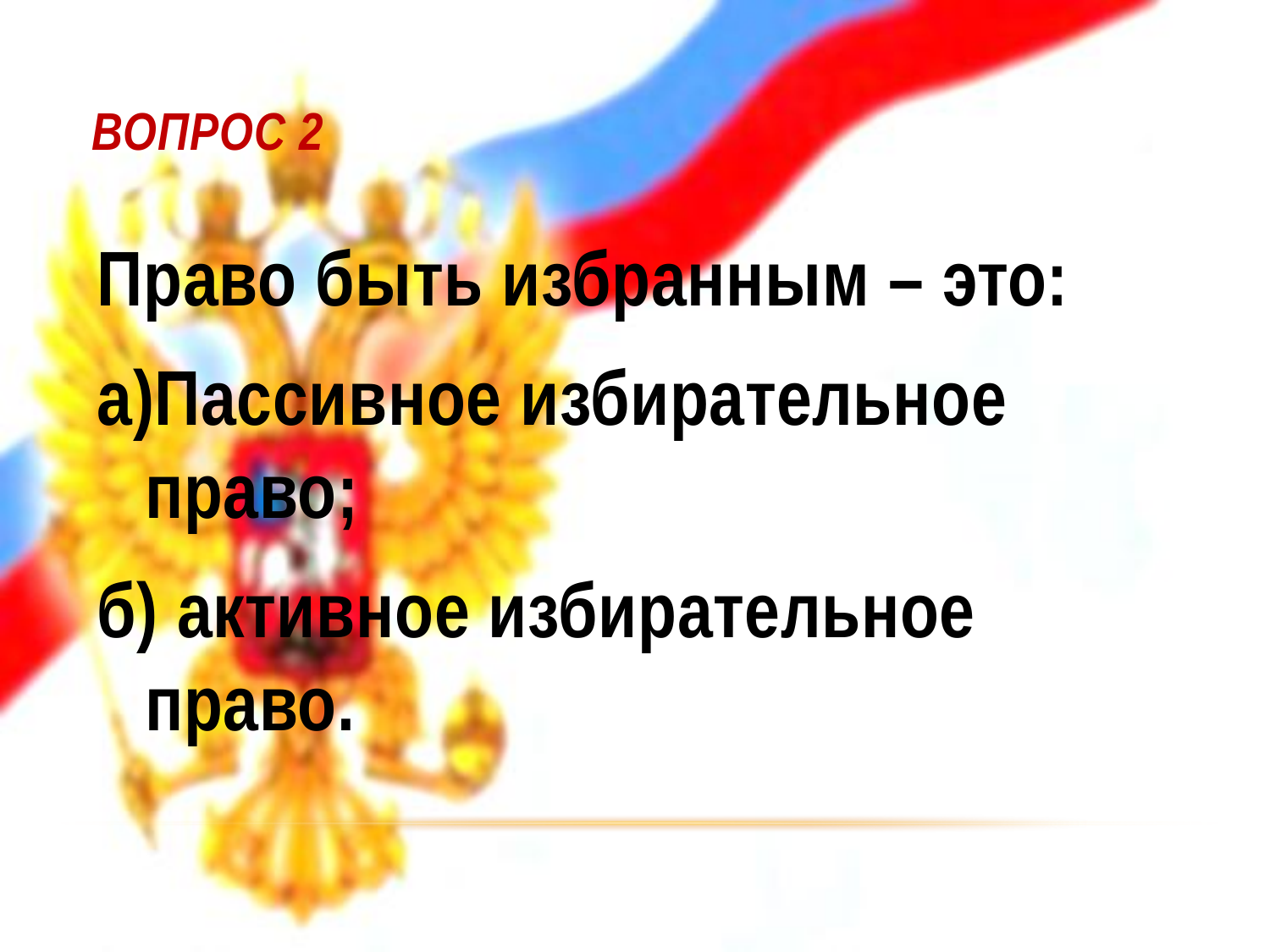

# Вопрос 2
Право быть избранным – это:
а)Пассивное избирательное право;
б) активное избирательное право.